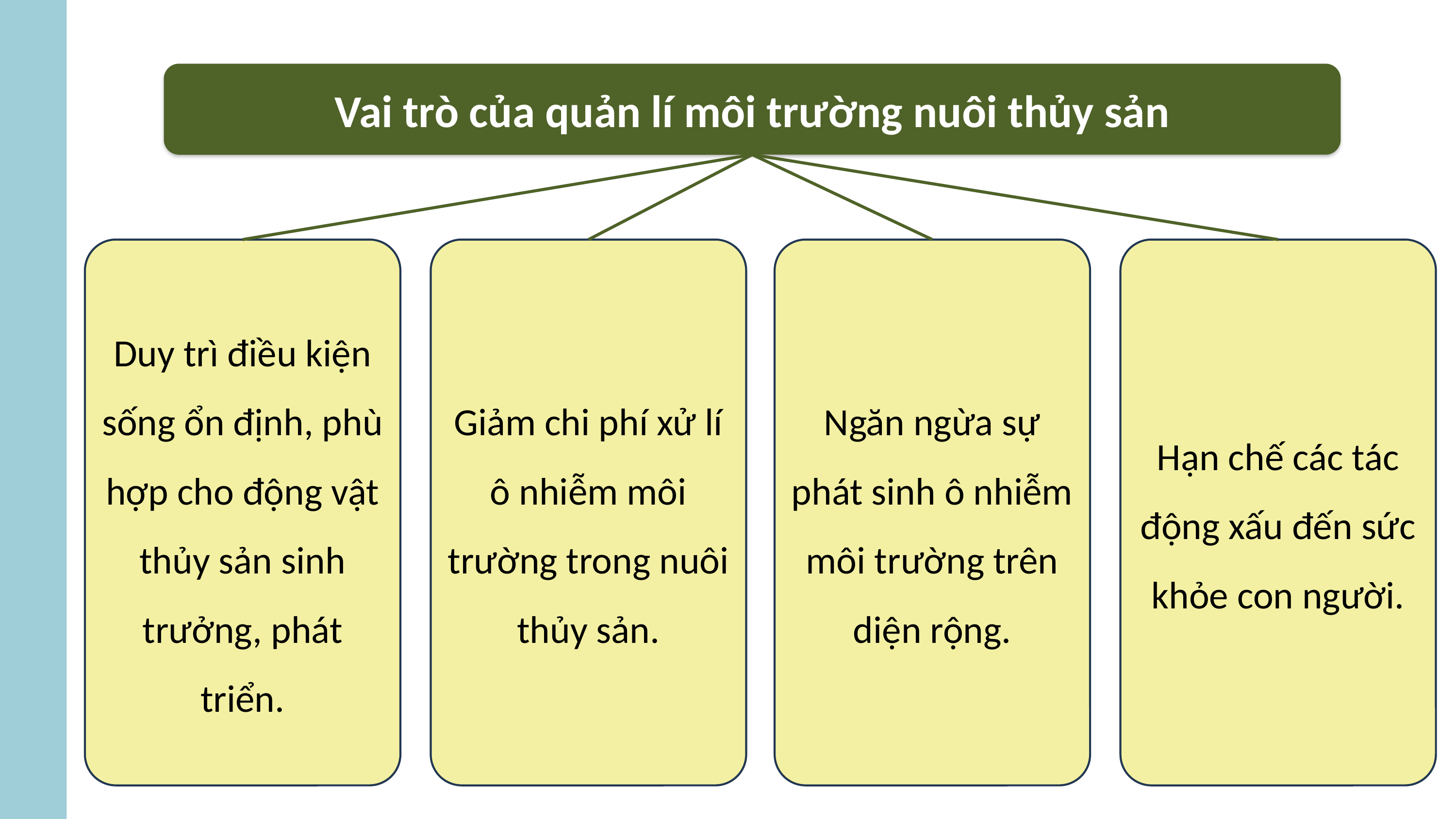

Vai trò của quản lí môi trường nuôi thủy sản
Duy trì điều kiện sống ổn định, phù hợp cho động vật thủy sản sinh trưởng, phát triển.
Giảm chi phí xử lí ô nhiễm môi trường trong nuôi thủy sản.
Ngăn ngừa sự phát sinh ô nhiễm môi trường trên diện rộng.
Hạn chế các tác động xấu đến sức khỏe con người.